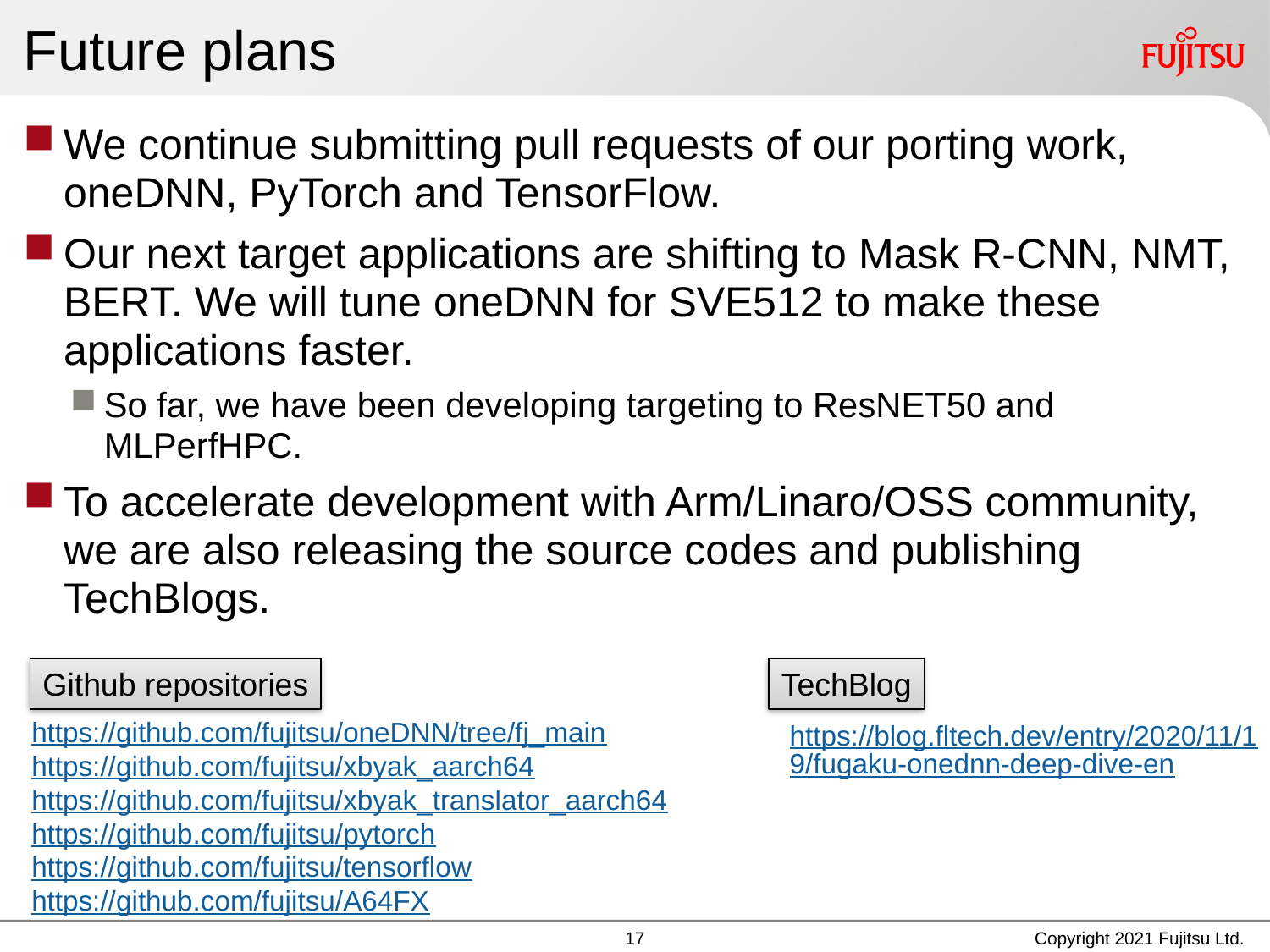

# Future plans
We continue submitting pull requests of our porting work, oneDNN, PyTorch and TensorFlow.
Our next target applications are shifting to Mask R-CNN, NMT, BERT. We will tune oneDNN for SVE512 to make these applications faster.
So far, we have been developing targeting to ResNET50 and MLPerfHPC.
To accelerate development with Arm/Linaro/OSS community, we are also releasing the source codes and publishing TechBlogs.

Github repositories
TechBlog
https://github.com/fujitsu/oneDNN/tree/fj_main
https://github.com/fujitsu/xbyak_aarch64
https://github.com/fujitsu/xbyak_translator_aarch64
https://github.com/fujitsu/pytorch
https://github.com/fujitsu/tensorflow
https://github.com/fujitsu/A64FX
https://blog.fltech.dev/entry/2020/11/19/fugaku-onednn-deep-dive-en
17
Copyright 2021 Fujitsu Ltd.